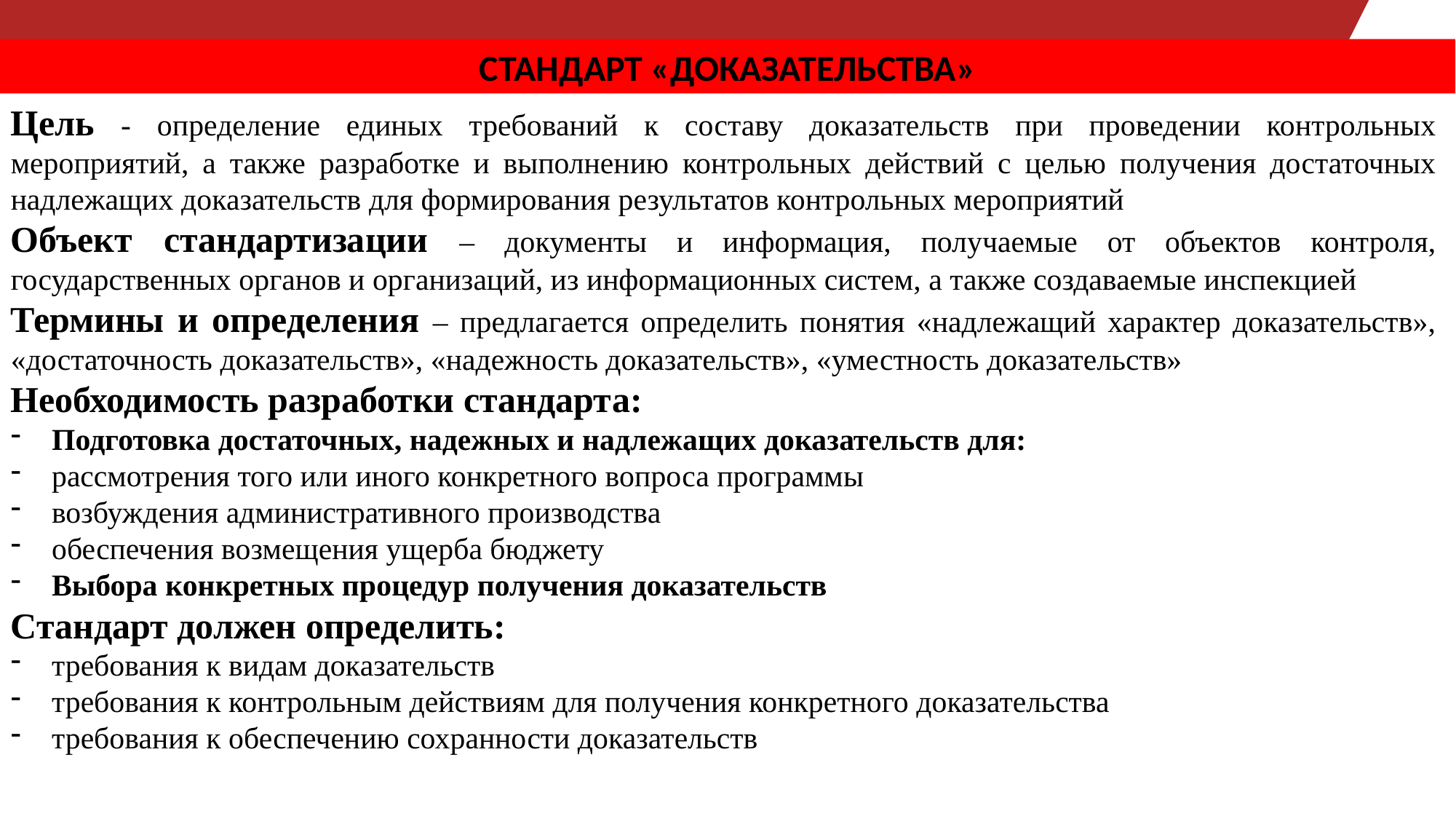

СТАНДАРТ «ДОКАЗАТЕЛЬСТВА»
Цель - определение единых требований к составу доказательств при проведении контрольных мероприятий, а также разработке и выполнению контрольных действий с целью получения достаточных надлежащих доказательств для формирования результатов контрольных мероприятий
Объект стандартизации – документы и информация, получаемые от объектов контроля, государственных органов и организаций, из информационных систем, а также создаваемые инспекцией
Термины и определения – предлагается определить понятия «надлежащий характер доказательств», «достаточность доказательств», «надежность доказательств», «уместность доказательств»
Необходимость разработки стандарта:
Подготовка достаточных, надежных и надлежащих доказательств для:
рассмотрения того или иного конкретного вопроса программы
возбуждения административного производства
обеспечения возмещения ущерба бюджету
Выбора конкретных процедур получения доказательств
Стандарт должен определить:
требования к видам доказательств
требования к контрольным действиям для получения конкретного доказательства
требования к обеспечению сохранности доказательств